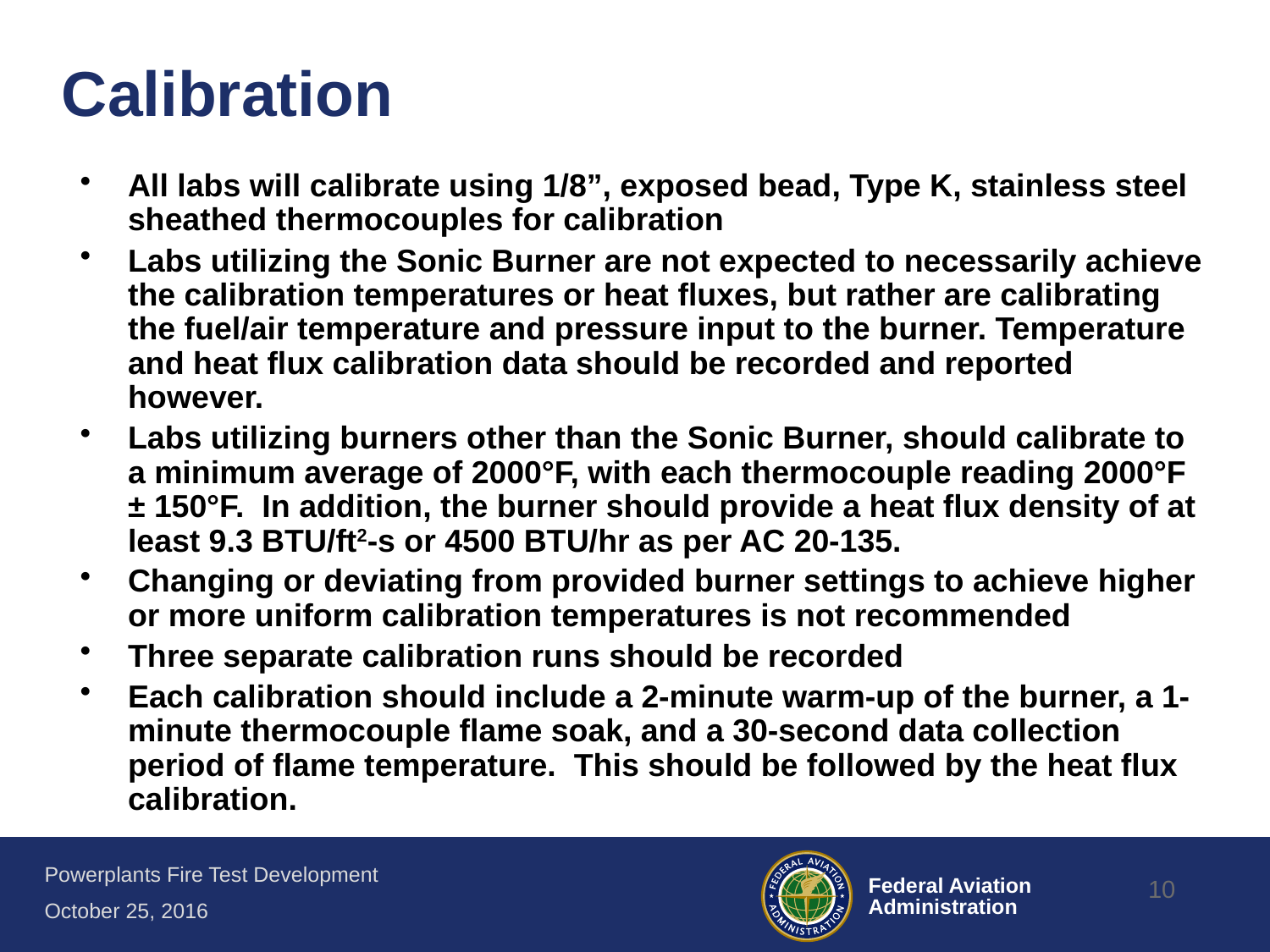

# Calibration
All labs will calibrate using 1/8”, exposed bead, Type K, stainless steel sheathed thermocouples for calibration
Labs utilizing the Sonic Burner are not expected to necessarily achieve the calibration temperatures or heat fluxes, but rather are calibrating the fuel/air temperature and pressure input to the burner. Temperature and heat flux calibration data should be recorded and reported however.
Labs utilizing burners other than the Sonic Burner, should calibrate to a minimum average of 2000°F, with each thermocouple reading 2000°F ± 150°F.  In addition, the burner should provide a heat flux density of at least 9.3 BTU/ft2-s or 4500 BTU/hr as per AC 20-135.
Changing or deviating from provided burner settings to achieve higher or more uniform calibration temperatures is not recommended
Three separate calibration runs should be recorded
Each calibration should include a 2-minute warm-up of the burner, a 1-minute thermocouple flame soak, and a 30-second data collection period of flame temperature.  This should be followed by the heat flux calibration.

10